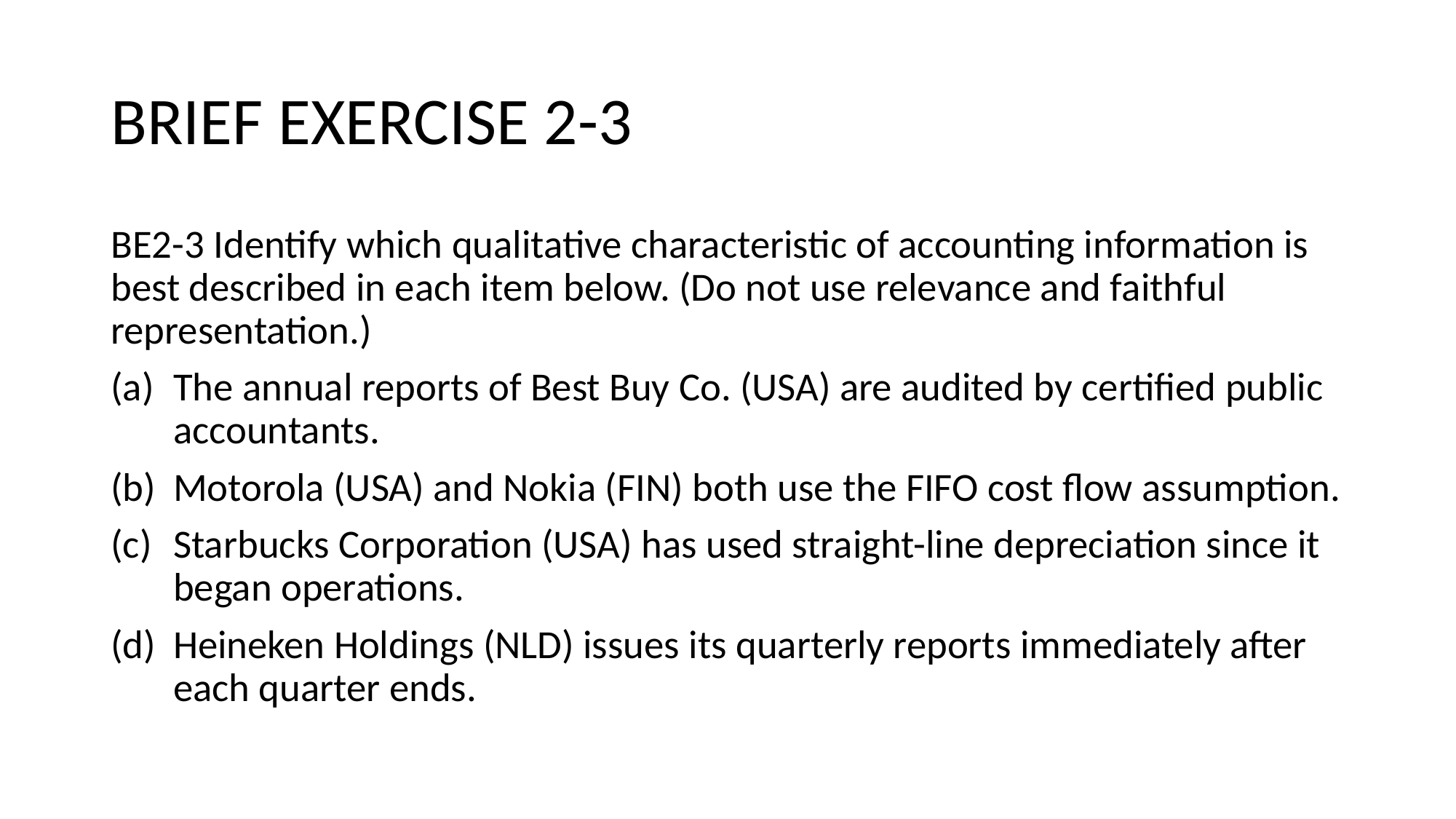

# BRIEF EXERCISE 2-3
BE2-3 Identify which qualitative characteristic of accounting information is best described in each item below. (Do not use relevance and faithful representation.)
The annual reports of Best Buy Co. (USA) are audited by certified public accountants.
Motorola (USA) and Nokia (FIN) both use the FIFO cost flow assumption.
Starbucks Corporation (USA) has used straight-line depreciation since it began operations.
Heineken Holdings (NLD) issues its quarterly reports immediately after each quarter ends.